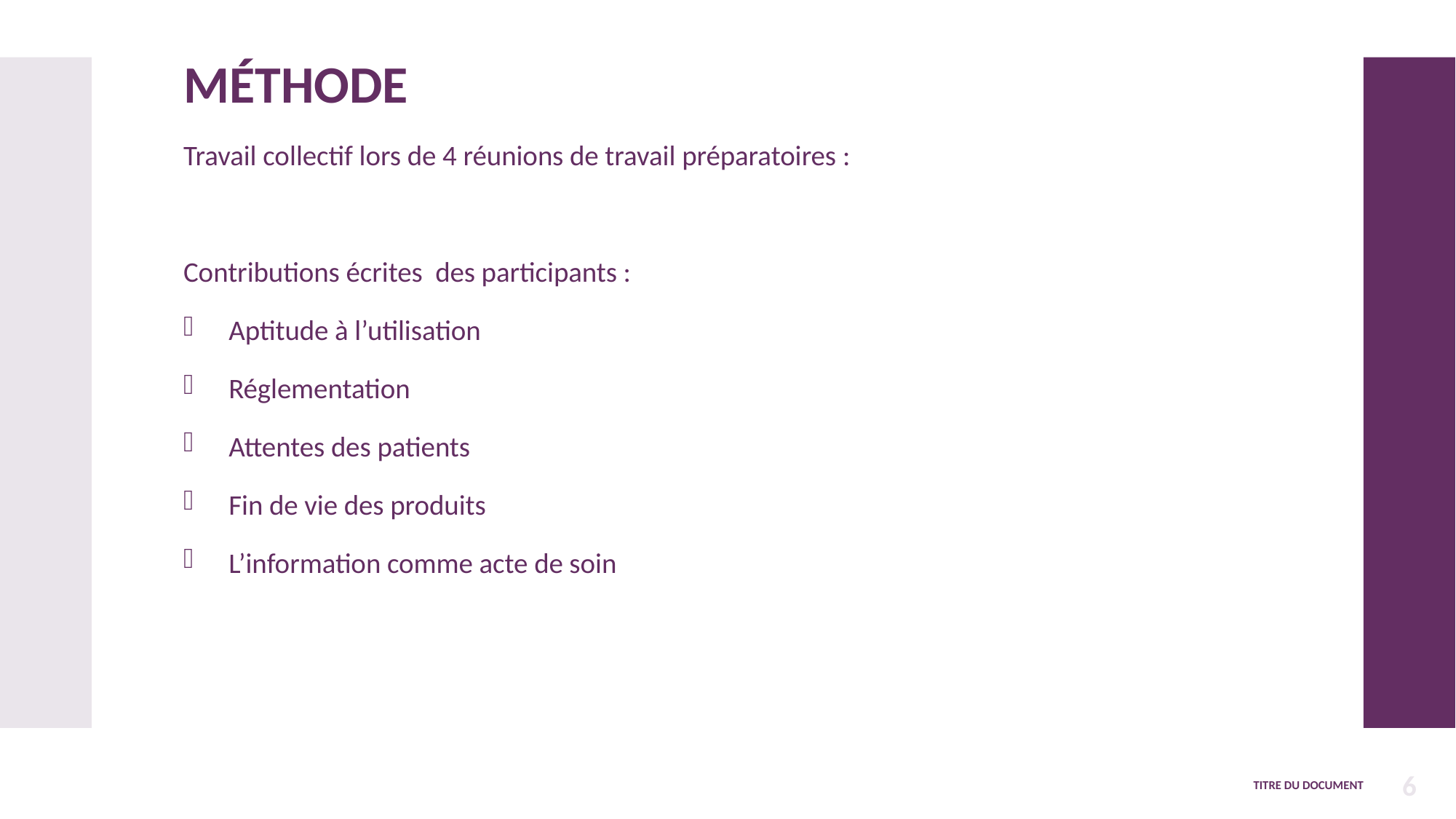

# Méthode
Travail collectif lors de 4 réunions de travail préparatoires :

Contributions écrites  des participants :
Aptitude à l’utilisation
Réglementation
Attentes des patients
Fin de vie des produits
L’information comme acte de soin
Titre du document
6